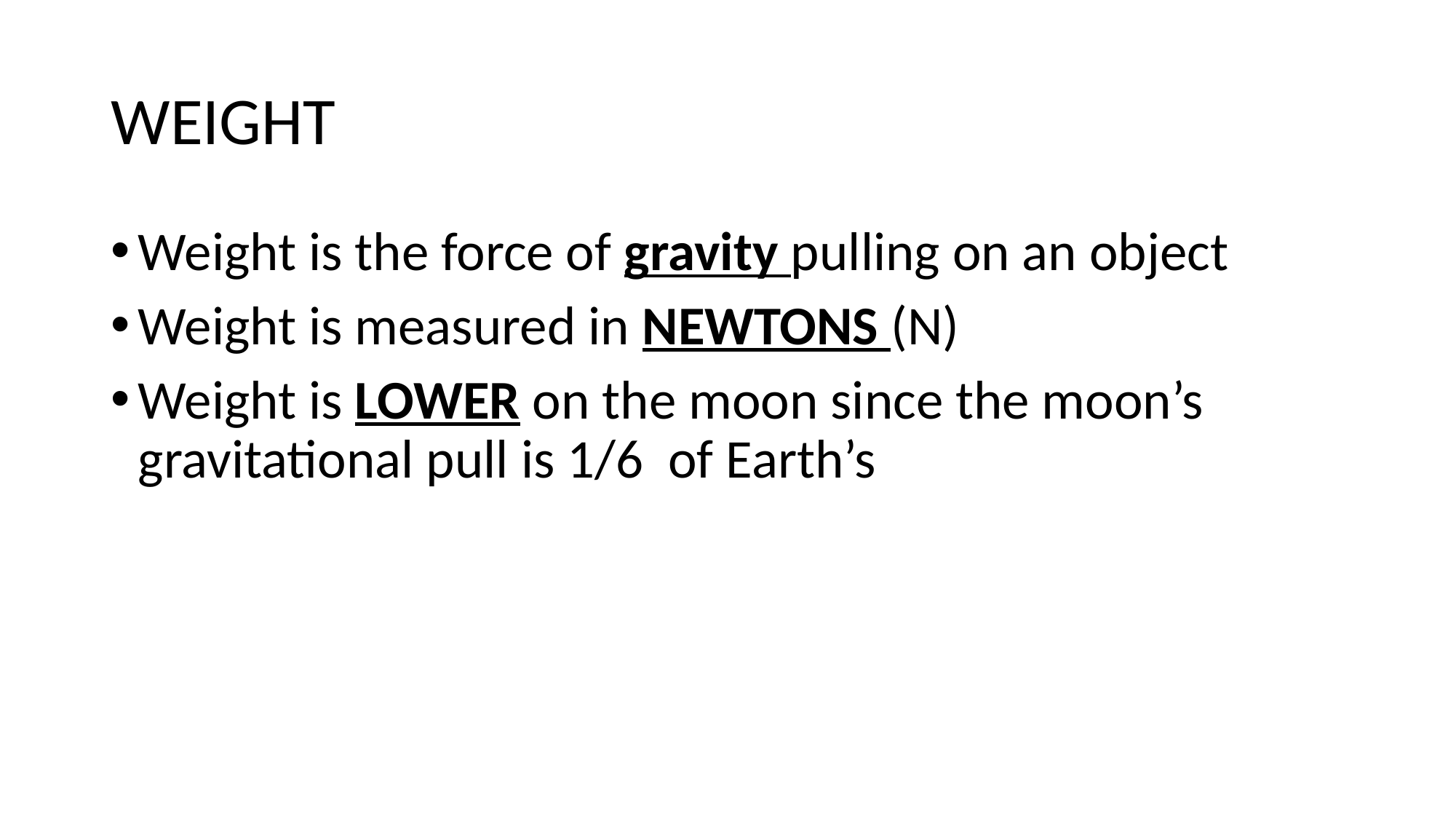

# WEIGHT
Weight is the force of gravity pulling on an object
Weight is measured in NEWTONS (N)
Weight is LOWER on the moon since the moon’s gravitational pull is 1/6  of Earth’s